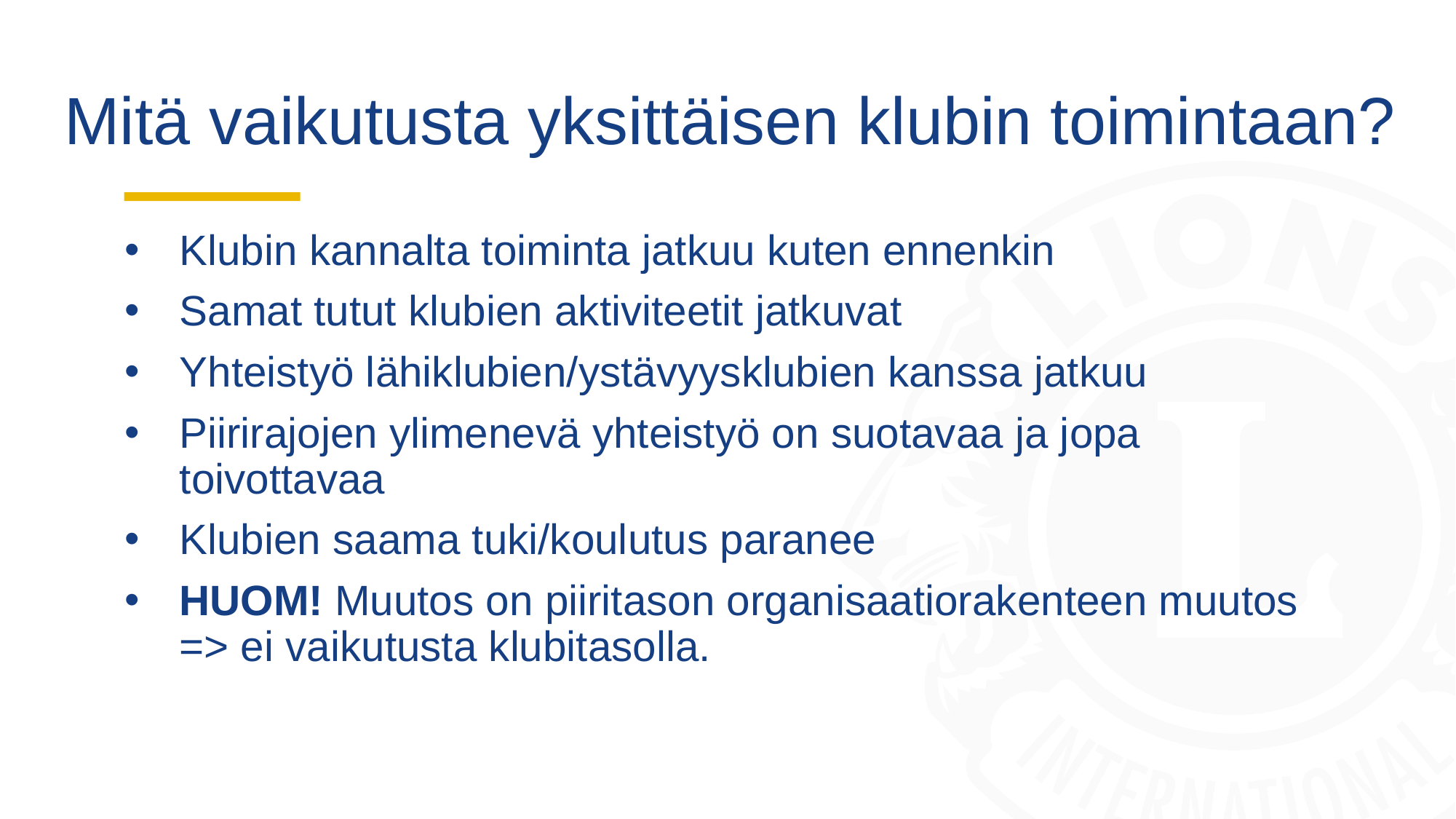

# Mitä vaikutusta yksittäisen klubin toimintaan?
Klubin kannalta toiminta jatkuu kuten ennenkin
Samat tutut klubien aktiviteetit jatkuvat
Yhteistyö lähiklubien/ystävyysklubien kanssa jatkuu
Piirirajojen ylimenevä yhteistyö on suotavaa ja jopa toivottavaa
Klubien saama tuki/koulutus paranee
HUOM! Muutos on piiritason organisaatiorakenteen muutos => ei vaikutusta klubitasolla.